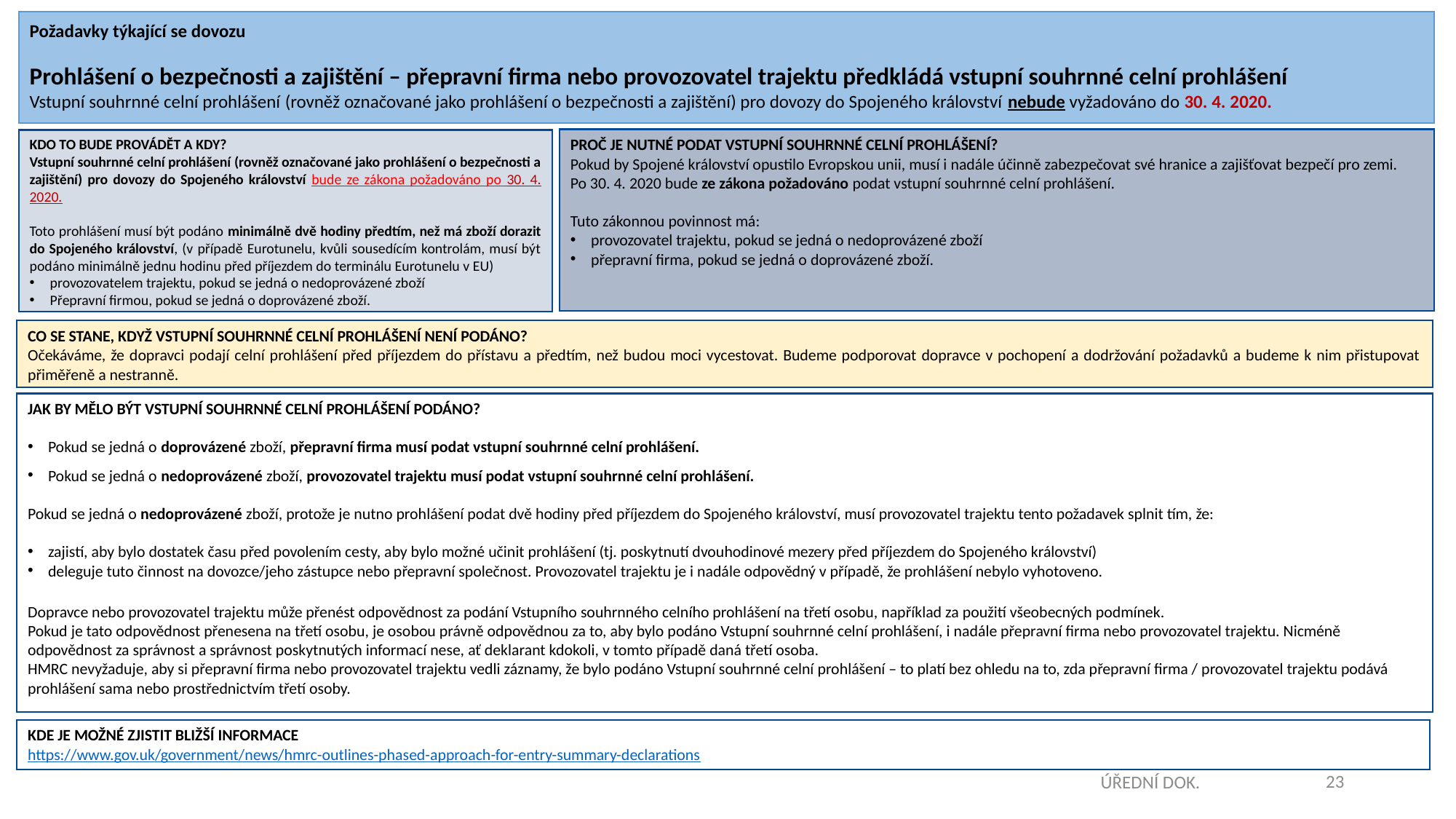

Požadavky týkající se dovozu

Prohlášení o bezpečnosti a zajištění – přepravní firma nebo provozovatel trajektu předkládá vstupní souhrnné celní prohlášení
Vstupní souhrnné celní prohlášení (rovněž označované jako prohlášení o bezpečnosti a zajištění) pro dovozy do Spojeného království nebude vyžadováno do 30. 4. 2020.

PROČ JE NUTNÉ PODAT VSTUPNÍ SOUHRNNÉ CELNÍ PROHLÁŠENÍ?
Pokud by Spojené království opustilo Evropskou unii, musí i nadále účinně zabezpečovat své hranice a zajišťovat bezpečí pro zemi.
Po 30. 4. 2020 bude ze zákona požadováno podat vstupní souhrnné celní prohlášení.

Tuto zákonnou povinnost má:
provozovatel trajektu, pokud se jedná o nedoprovázené zboží
přepravní firma, pokud se jedná o doprovázené zboží.

KDO TO BUDE PROVÁDĚT A KDY?
Vstupní souhrnné celní prohlášení (rovněž označované jako prohlášení o bezpečnosti a zajištění) pro dovozy do Spojeného království bude ze zákona požadováno po 30. 4. 2020.

Toto prohlášení musí být podáno minimálně dvě hodiny předtím, než má zboží dorazit do Spojeného království, (v případě Eurotunelu, kvůli sousedícím kontrolám, musí být podáno minimálně jednu hodinu před příjezdem do terminálu Eurotunelu v EU)
provozovatelem trajektu, pokud se jedná o nedoprovázené zboží
Přepravní firmou, pokud se jedná o doprovázené zboží.

CO SE STANE, KDYŽ VSTUPNÍ SOUHRNNÉ CELNÍ PROHLÁŠENÍ NENÍ PODÁNO?
Očekáváme, že dopravci podají celní prohlášení před příjezdem do přístavu a předtím, než budou moci vycestovat. Budeme podporovat dopravce v pochopení a dodržování požadavků a budeme k nim přistupovat přiměřeně a nestranně.
JAK BY MĚLO BÝT VSTUPNÍ SOUHRNNÉ CELNÍ PROHLÁŠENÍ PODÁNO?

Pokud se jedná o doprovázené zboží, přepravní firma musí podat vstupní souhrnné celní prohlášení.
Pokud se jedná o nedoprovázené zboží, provozovatel trajektu musí podat vstupní souhrnné celní prohlášení.

Pokud se jedná o nedoprovázené zboží, protože je nutno prohlášení podat dvě hodiny před příjezdem do Spojeného království, musí provozovatel trajektu tento požadavek splnit tím, že:

zajistí, aby bylo dostatek času před povolením cesty, aby bylo možné učinit prohlášení (tj. poskytnutí dvouhodinové mezery před příjezdem do Spojeného království)
deleguje tuto činnost na dovozce/jeho zástupce nebo přepravní společnost. Provozovatel trajektu je i nadále odpovědný v případě, že prohlášení nebylo vyhotoveno.

Dopravce nebo provozovatel trajektu může přenést odpovědnost za podání Vstupního souhrnného celního prohlášení na třetí osobu, například za použití všeobecných podmínek.
Pokud je tato odpovědnost přenesena na třetí osobu, je osobou právně odpovědnou za to, aby bylo podáno Vstupní souhrnné celní prohlášení, i nadále přepravní firma nebo provozovatel trajektu. Nicméně odpovědnost za správnost a správnost poskytnutých informací nese, ať deklarant kdokoli, v tomto případě daná třetí osoba.
HMRC nevyžaduje, aby si přepravní firma nebo provozovatel trajektu vedli záznamy, že bylo podáno Vstupní souhrnné celní prohlášení – to platí bez ohledu na to, zda přepravní firma / provozovatel trajektu podává prohlášení sama nebo prostřednictvím třetí osoby.

KDE JE MOŽNÉ ZJISTIT BLIŽŠÍ INFORMACE
https://www.gov.uk/government/news/hmrc-outlines-phased-approach-for-entry-summary-declarations
23
ÚŘEDNÍ DOK.